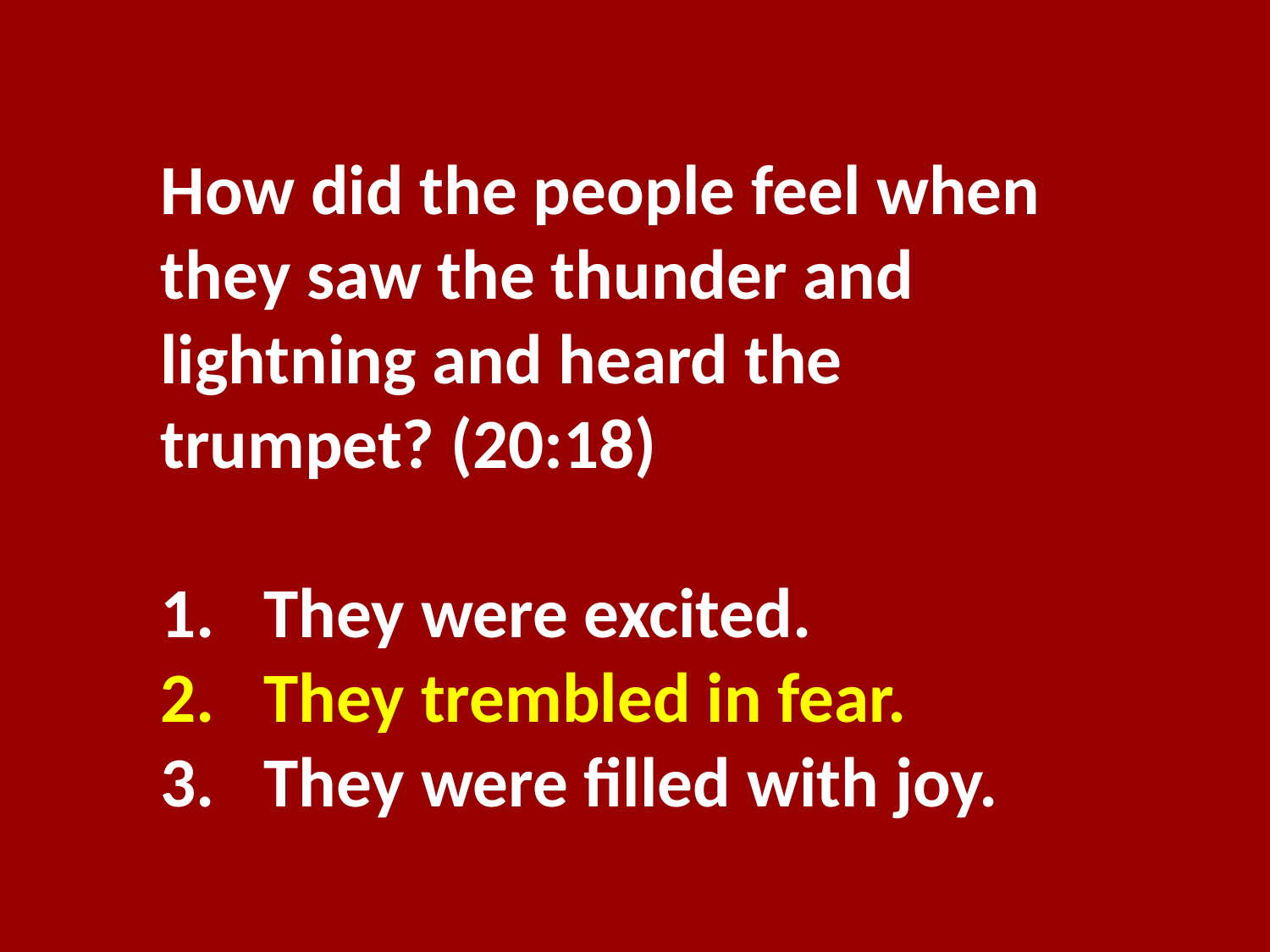

How did the people feel when they saw the thunder and lightning and heard the trumpet? (20:18)

They were excited.
They trembled in fear.
They were filled with joy.